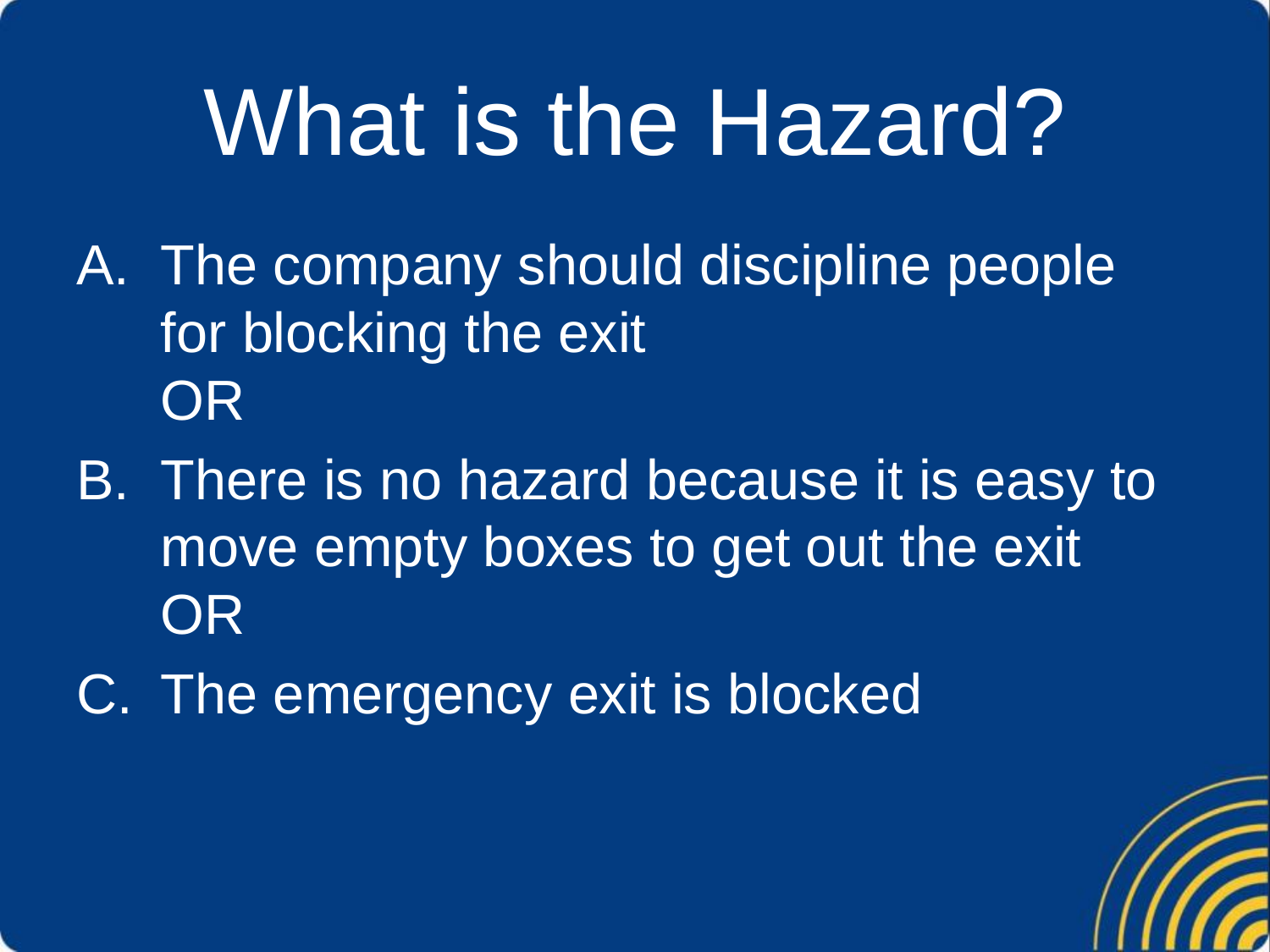

# What is the Hazard?
The company should discipline people for blocking the exit
OR
There is no hazard because it is easy to move empty boxes to get out the exit
OR
The emergency exit is blocked